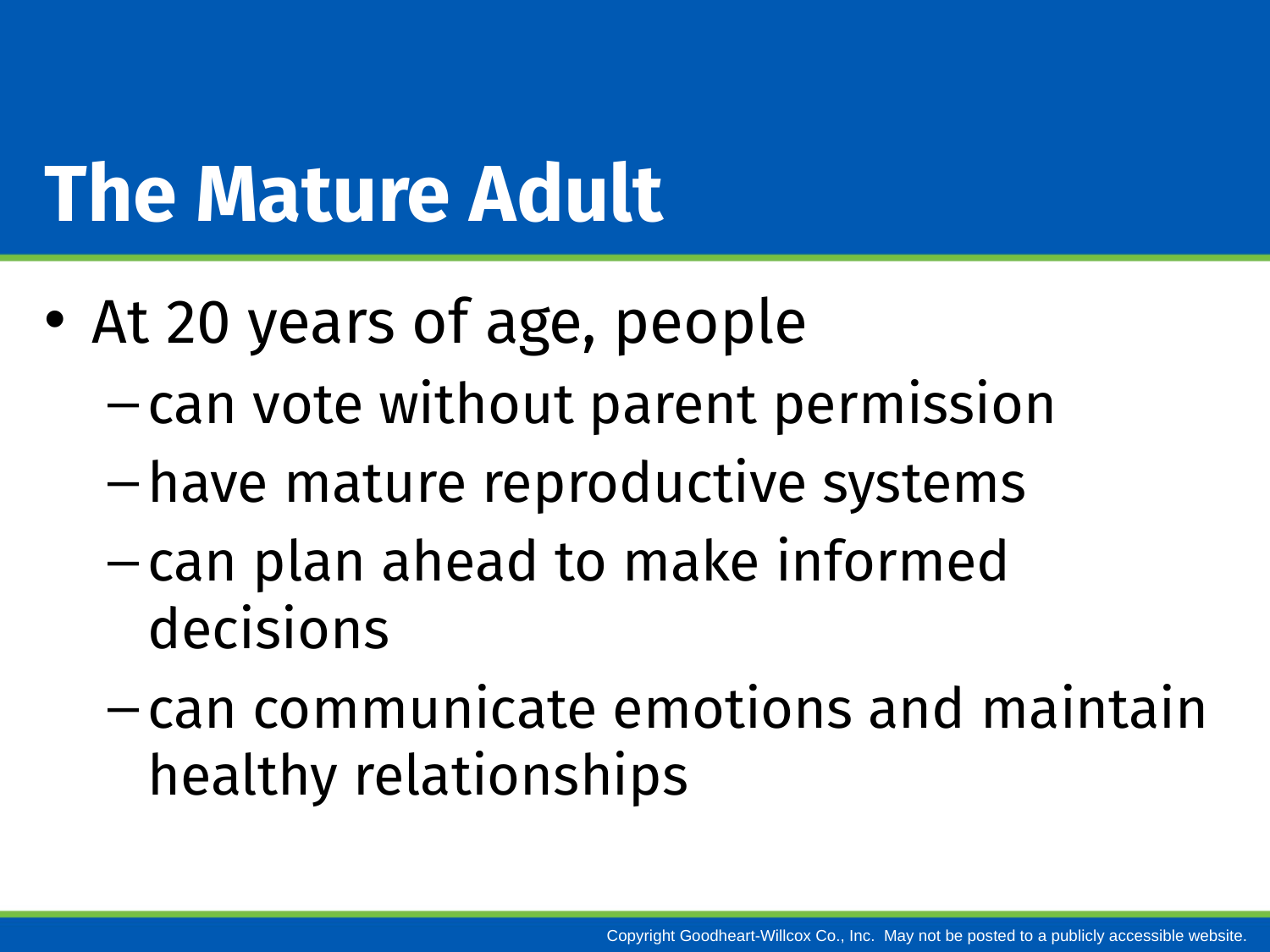

# The Mature Adult
At 20 years of age, people
can vote without parent permission
have mature reproductive systems
can plan ahead to make informed decisions
can communicate emotions and maintain healthy relationships